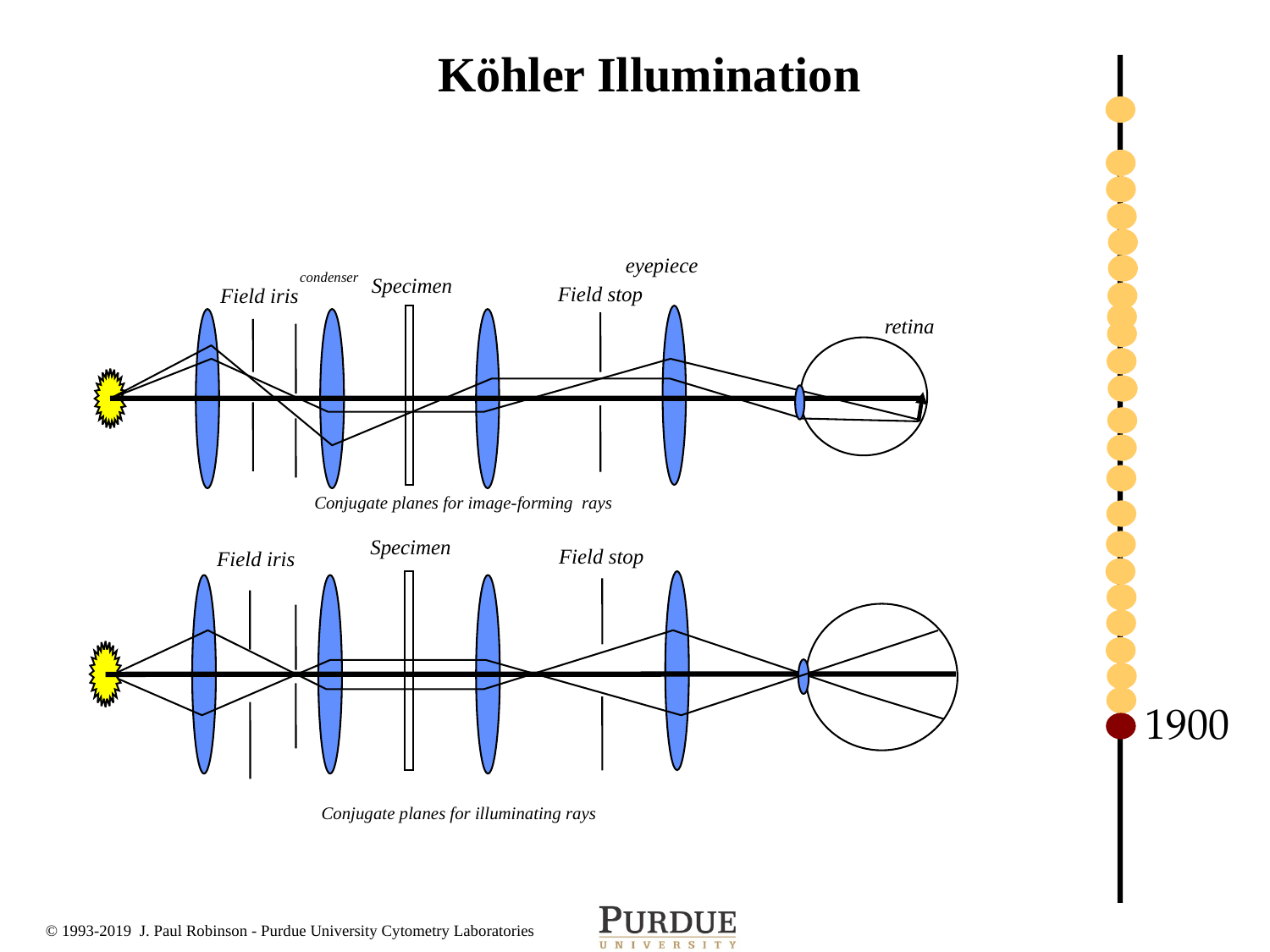

# Köhler Illumination

eyepiece
condenser
Specimen
Field stop
Field iris

retina

Conjugate planes for image-forming  rays
Specimen
Field stop
Field iris

Conjugate planes for illuminating rays

1900